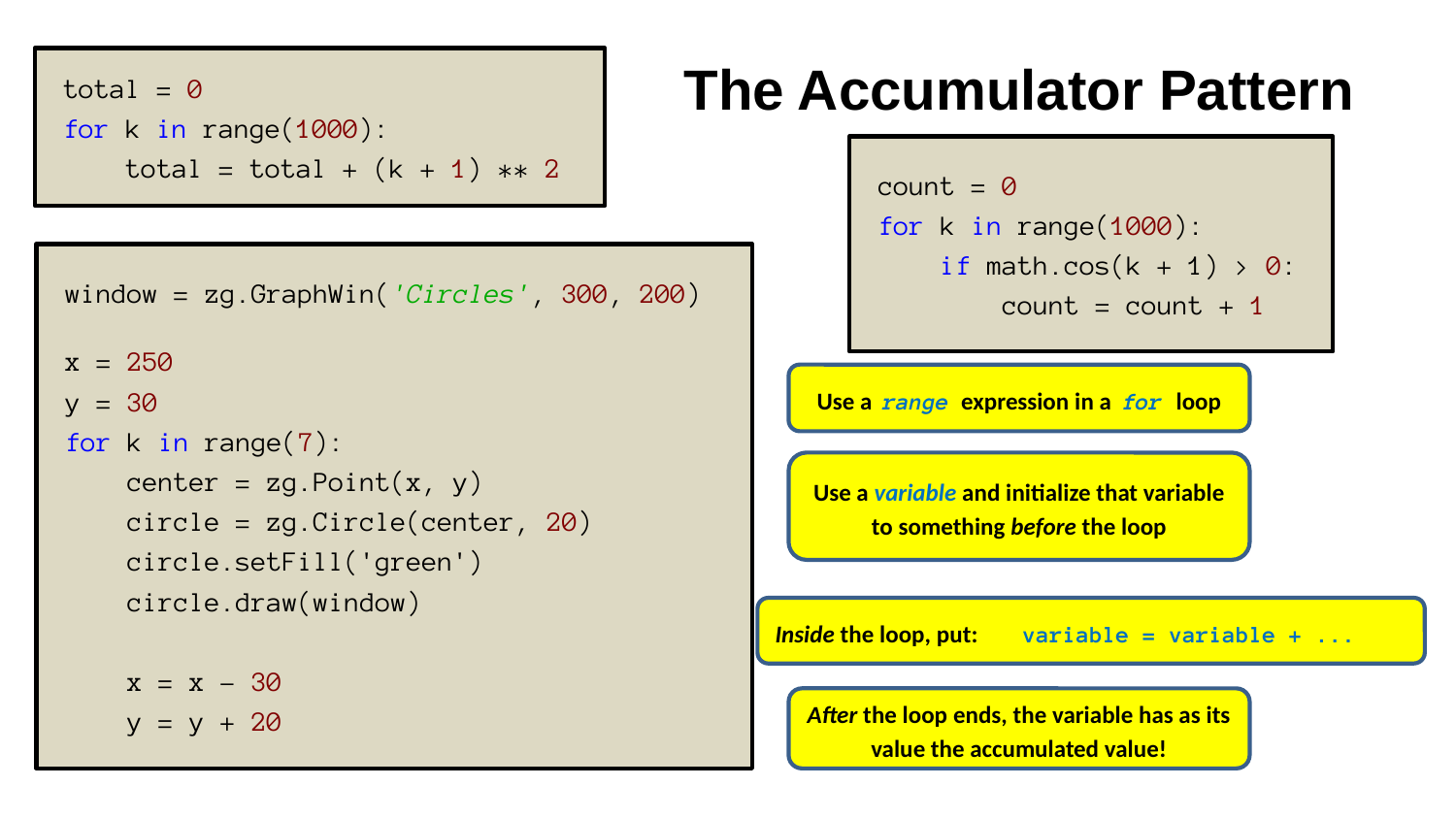

The Accumulator Pattern
total = 0
for k in range(1000):
    total = total + (k + 1) ** 2
count = 0
for k in range(1000):
    if math.cos(k + 1) > 0:
        count = count + 1
window = zg.GraphWin('Circles', 300, 200)

x = 250
y = 30
for k in range(7):
    center = zg.Point(x, y)
    circle = zg.Circle(center, 20)
    circle.setFill('green')
    circle.draw(window)

    x = x – 30
    y = y + 20
Use a  range  expression in a  for loop
Use a variable and initialize that variable to something before the loop
Inside the loop, put:        variable = variable + ...
After the loop ends, the variable has as its value the accumulated value!